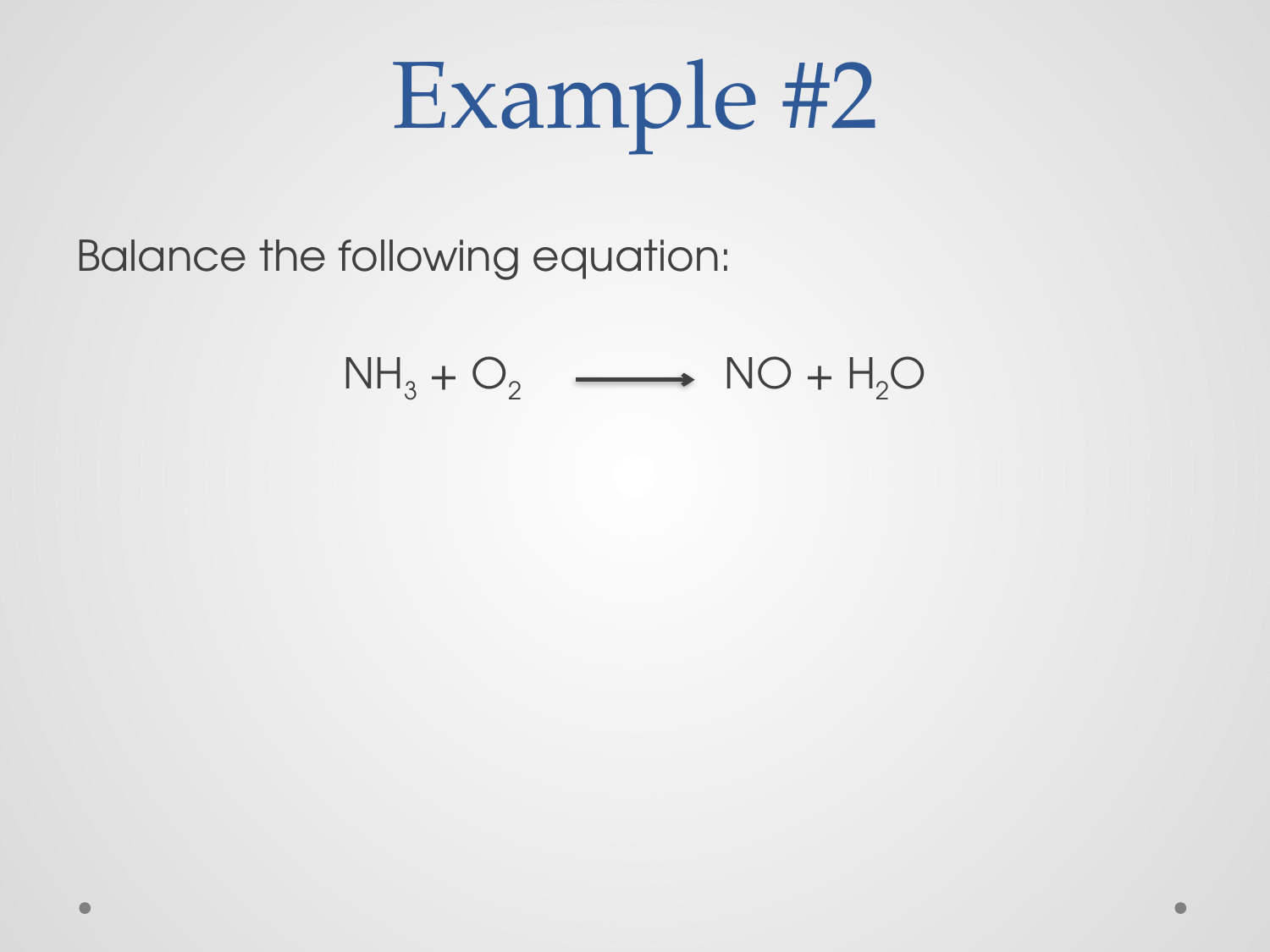

# Example #2
Balance the following equation:

NH3 + O2  		NO + H2O